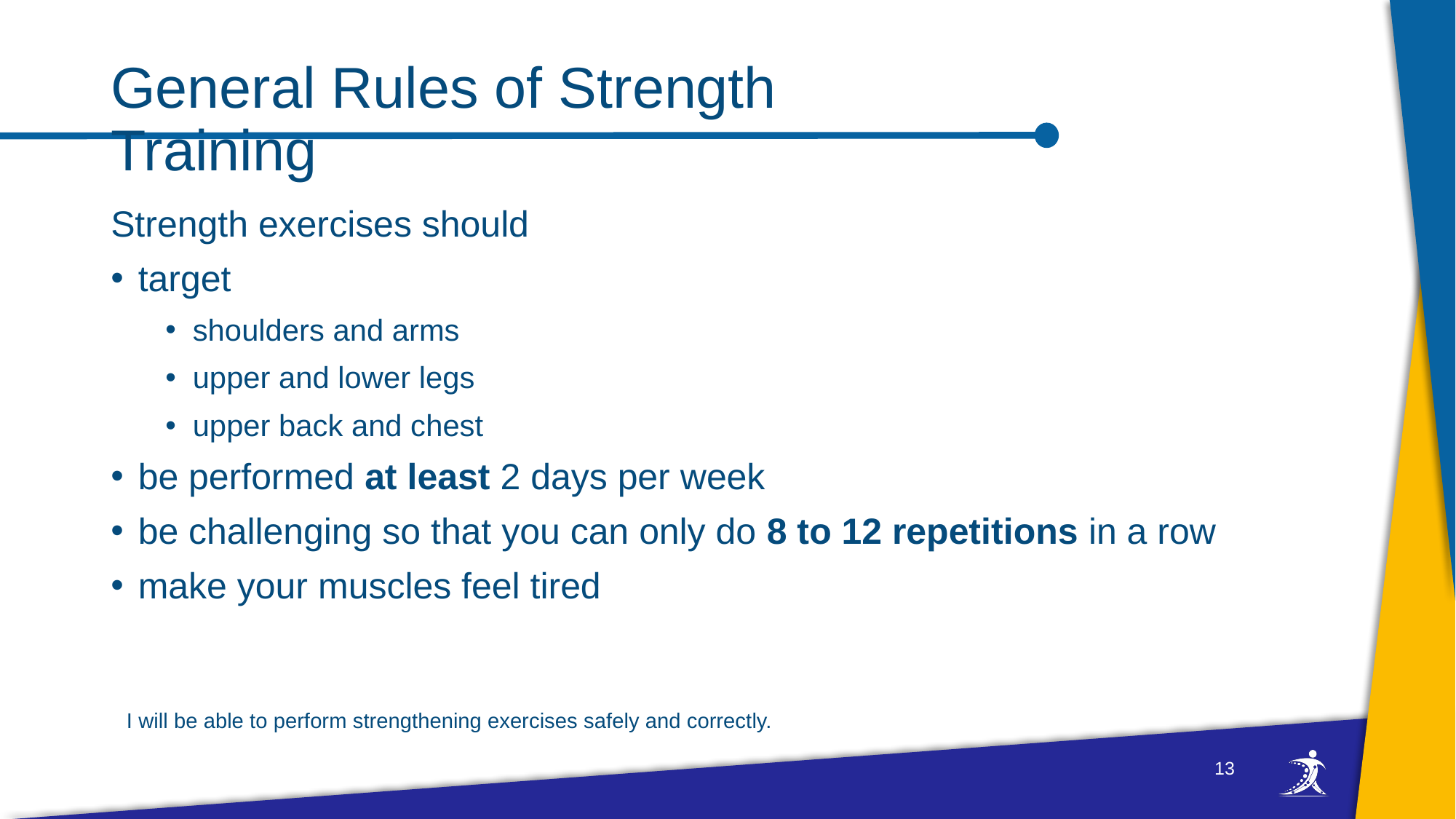

# General Rules of Strength Training
Strength exercises should
target
shoulders and arms
upper and lower legs
upper back and chest
be performed at least 2 days per week
be challenging so that you can only do 8 to 12 repetitions in a row
make your muscles feel tired

I will be able to perform strengthening exercises safely and correctly.